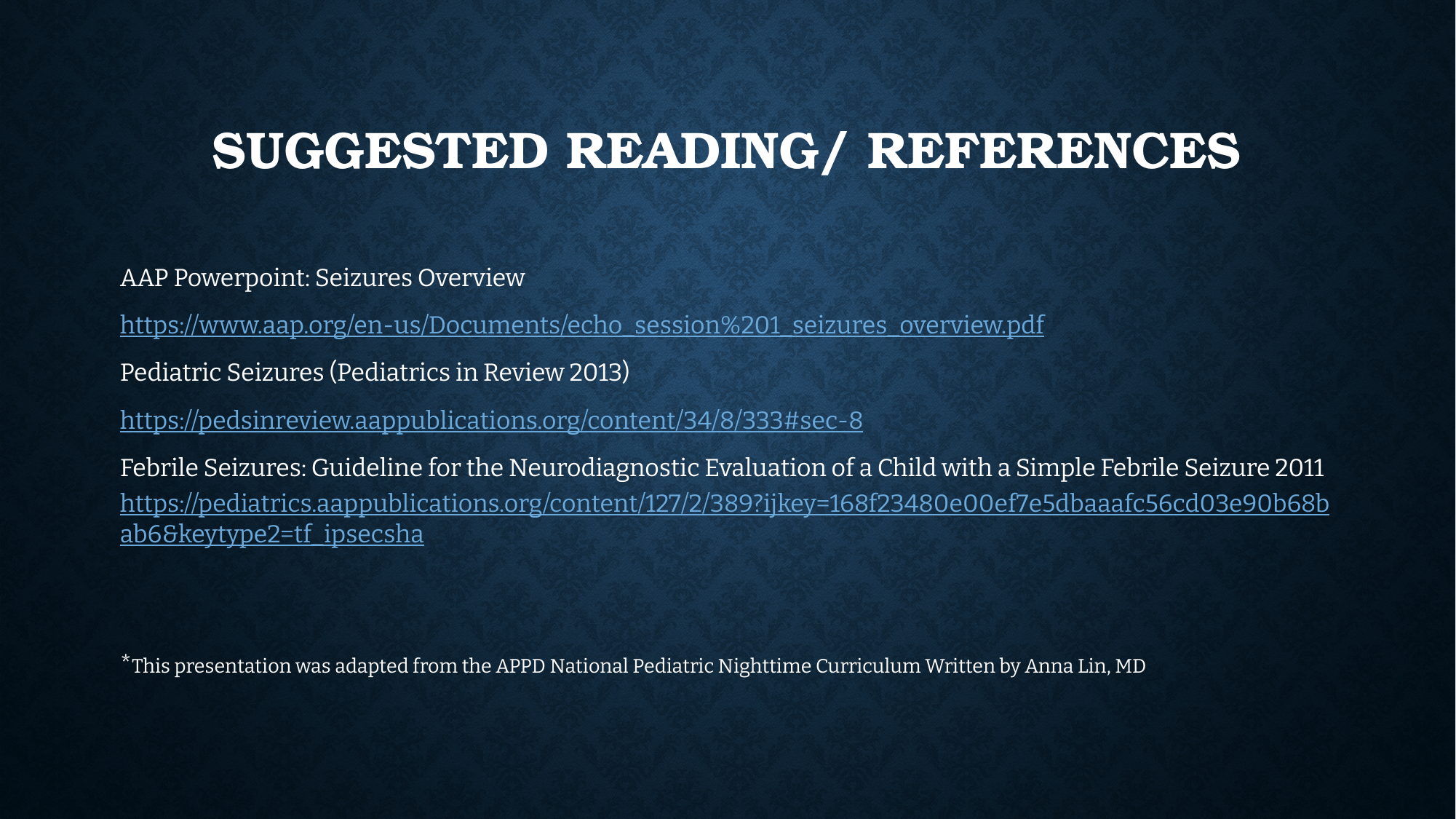

# suggested reading/ References
AAP Powerpoint: Seizures Overview
https://www.aap.org/en-us/Documents/echo_session%201_seizures_overview.pdf
Pediatric Seizures (Pediatrics in Review 2013)
https://pedsinreview.aappublications.org/content/34/8/333#sec-8
Febrile Seizures: Guideline for the Neurodiagnostic Evaluation of a Child with a Simple Febrile Seizure 2011 https://pediatrics.aappublications.org/content/127/2/389?ijkey=168f23480e00ef7e5dbaaafc56cd03e90b68bab6&keytype2=tf_ipsecsha

*This presentation was adapted from the APPD National Pediatric Nighttime Curriculum Written by Anna Lin, MD